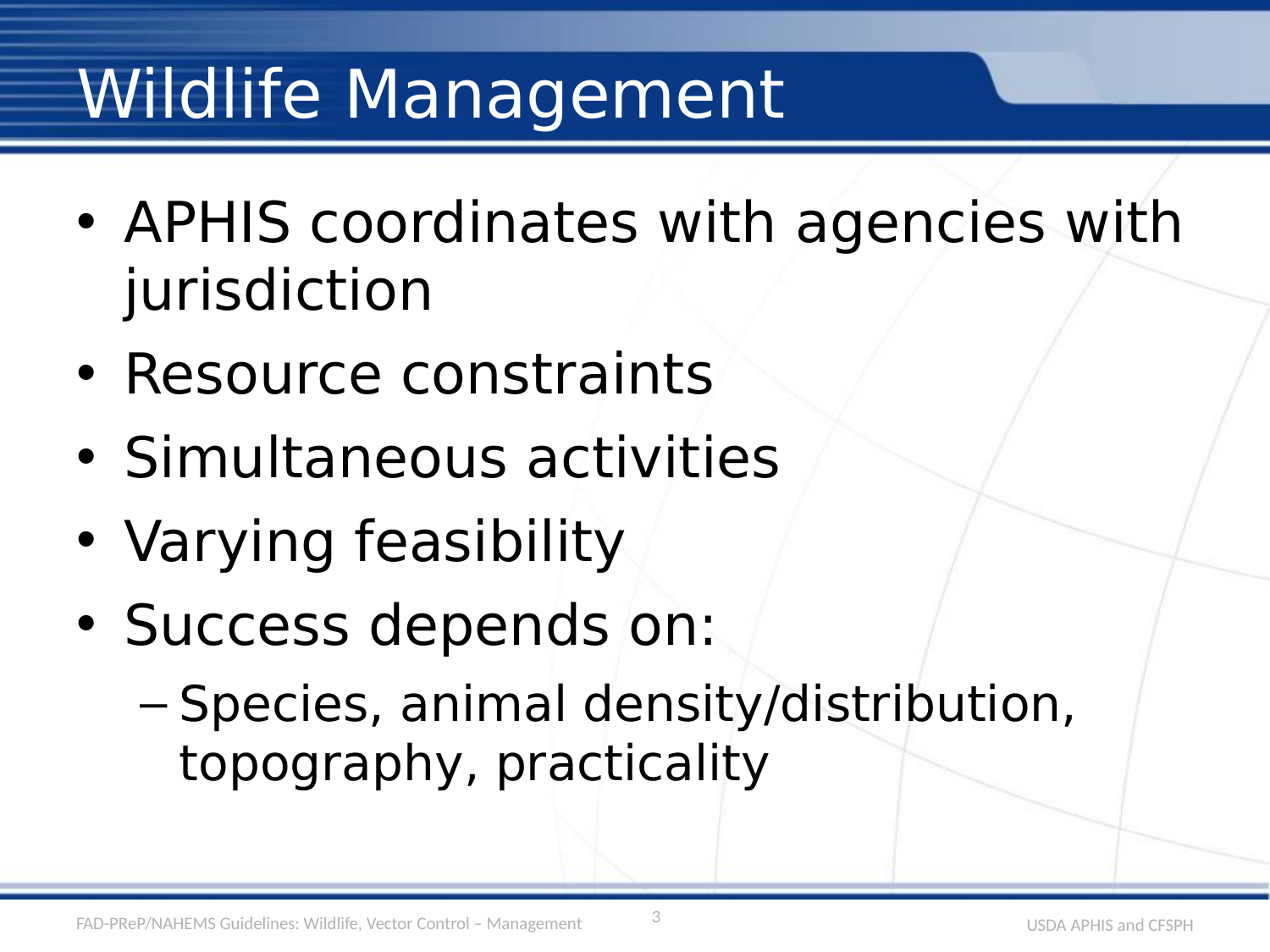

# Wildlife Management
APHIS coordinates with agencies with jurisdiction
Resource constraints
Simultaneous activities
Varying feasibility
Success depends on:
Species, animal density/distribution, topography, practicality
3
FAD-PReP/NAHEMS Guidelines: Wildlife, Vector Control – Management
USDA APHIS and CFSPH